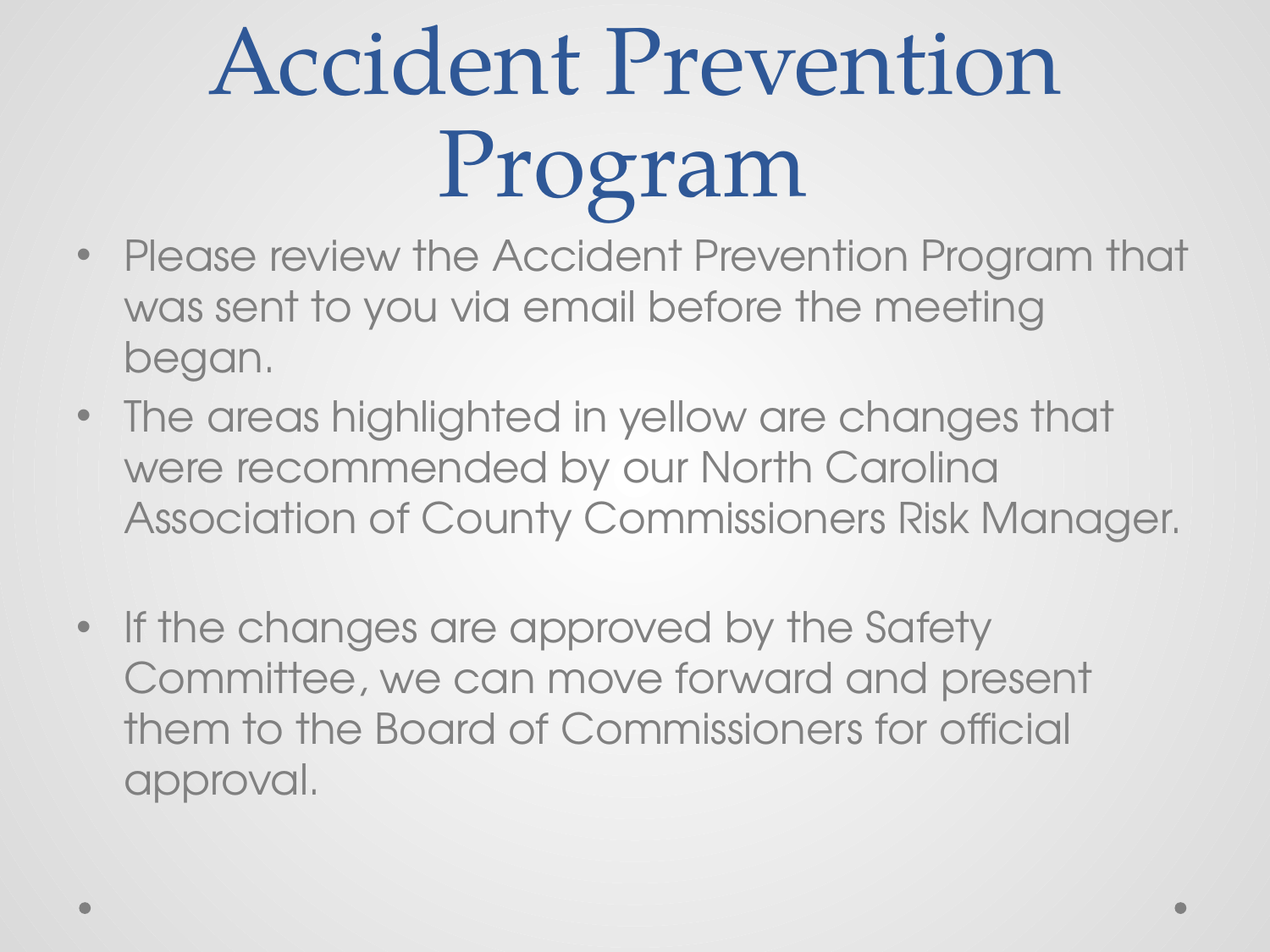

# Accident Prevention Program
Please review the Accident Prevention Program that was sent to you via email before the meeting began.
The areas highlighted in yellow are changes that were recommended by our North Carolina Association of County Commissioners Risk Manager.
If the changes are approved by the Safety Committee, we can move forward and present them to the Board of Commissioners for official approval.